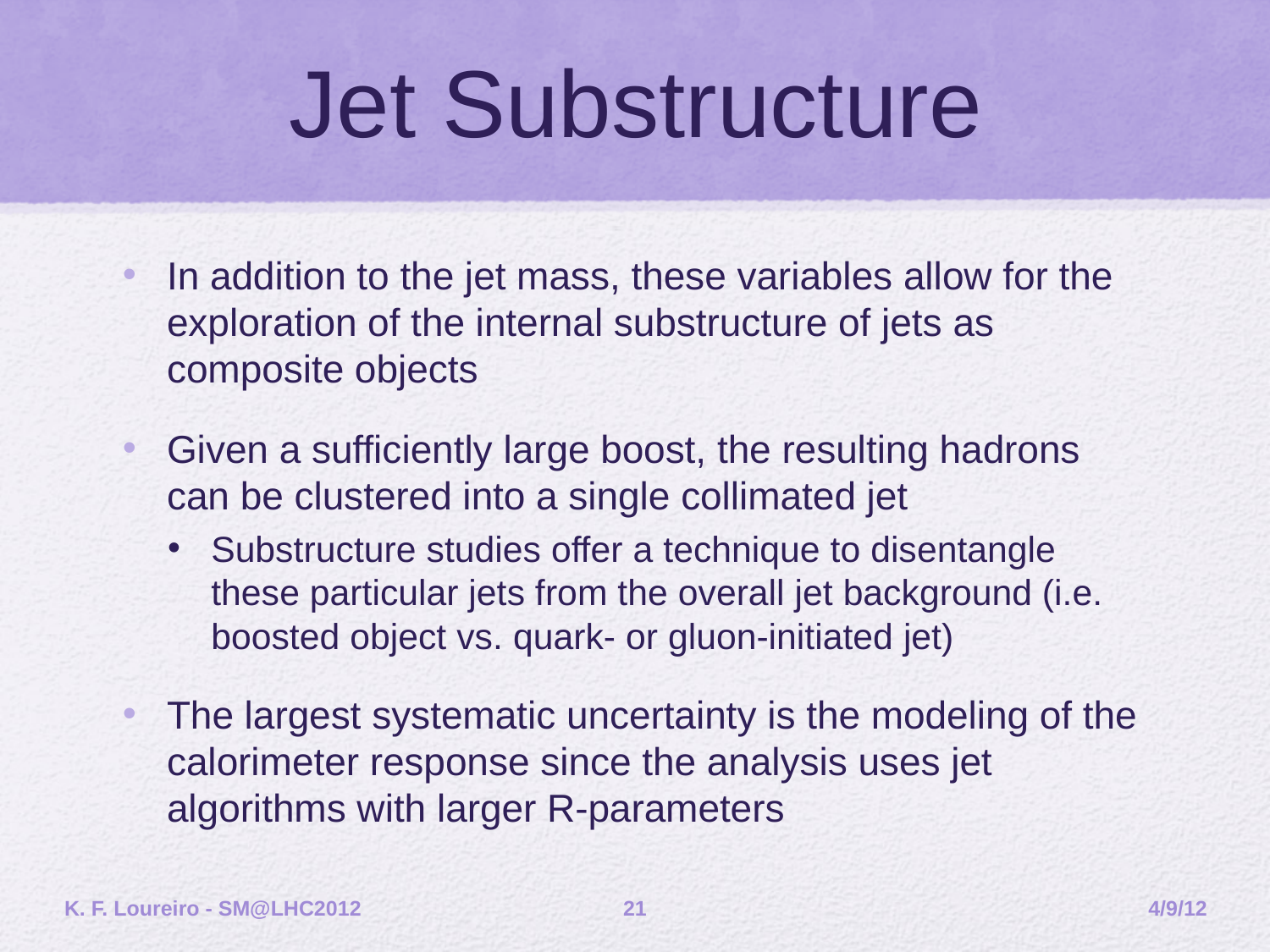

# Jet Substructure
In addition to the jet mass, these variables allow for the exploration of the internal substructure of jets as composite objects
Given a sufficiently large boost, the resulting hadrons can be clustered into a single collimated jet
Substructure studies offer a technique to disentangle these particular jets from the overall jet background (i.e. boosted object vs. quark- or gluon-initiated jet)
The largest systematic uncertainty is the modeling of the calorimeter response since the analysis uses jet algorithms with larger R-parameters
K. F. Loureiro - SM@LHC2012
21
4/9/12